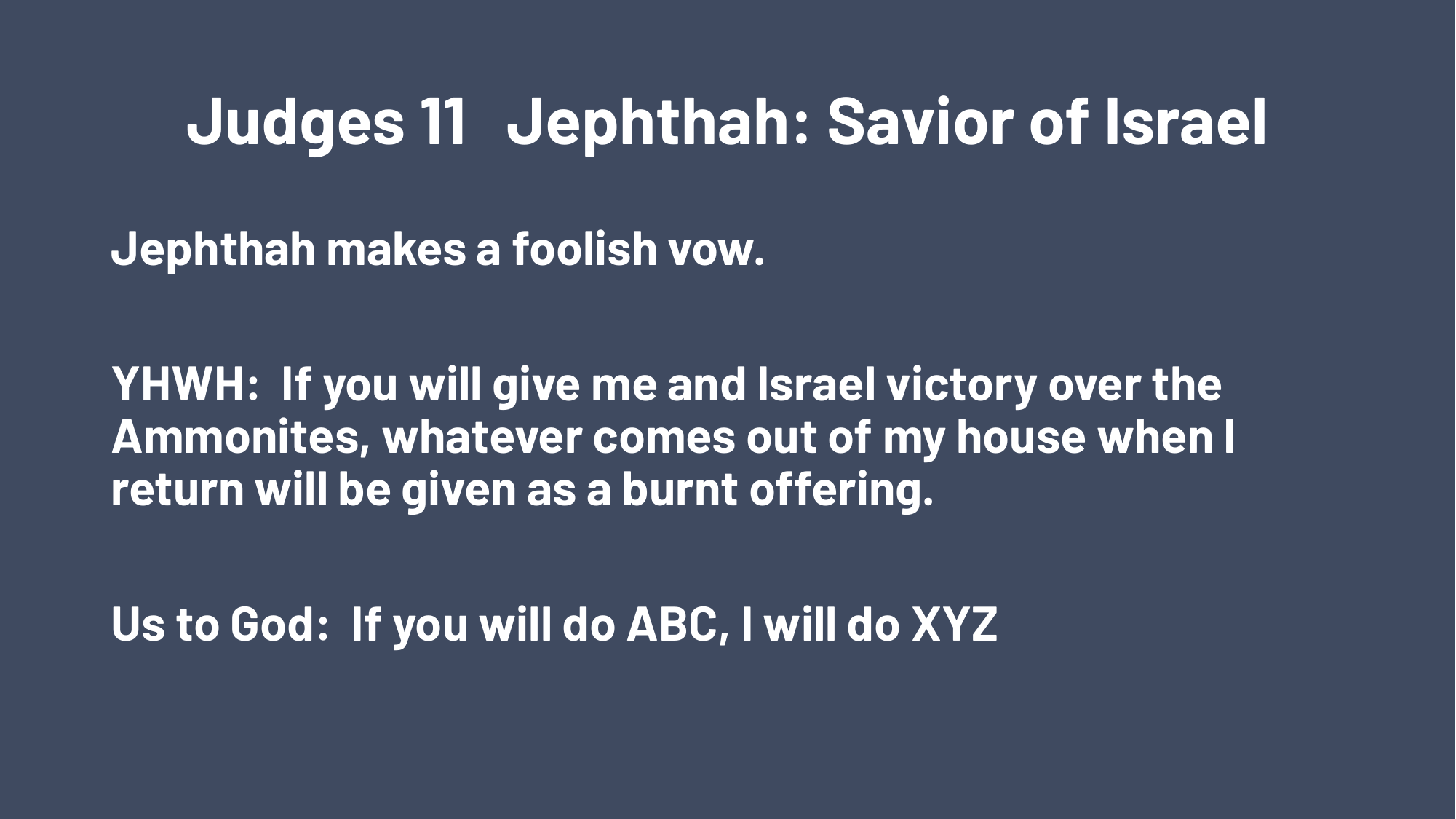

# Judges 11   Jephthah: Savior of Israel
Jephthah makes a foolish vow.

YHWH:  If you will give me and Israel victory over the Ammonites, whatever comes out of my house when I return will be given as a burnt offering.

Us to God:  If you will do ABC, I will do XYZ